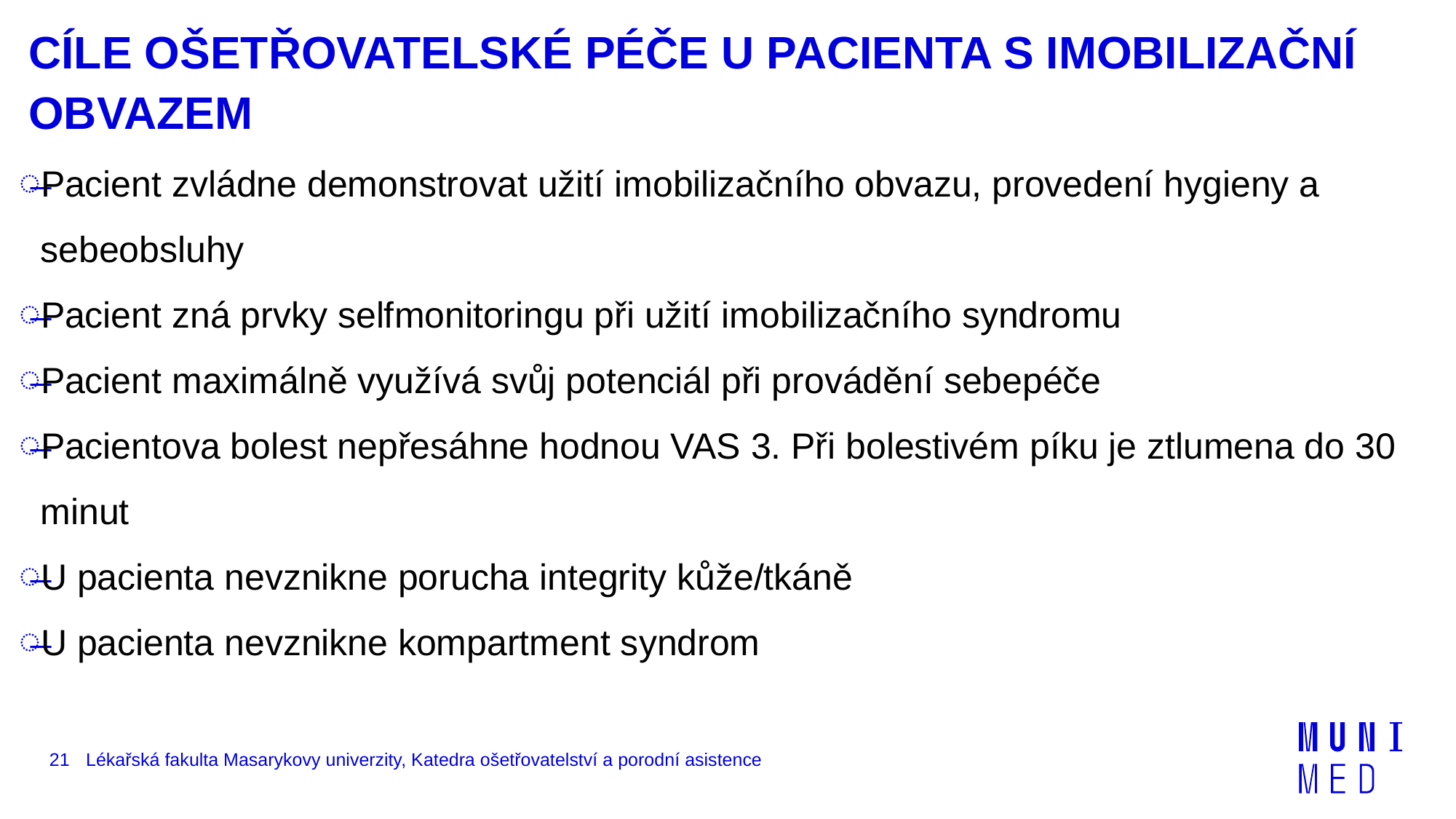

# CÍLE OŠETŘOVATELSKÉ PÉČE U PACIENTA S IMOBILIZAČNÍ OBVAZEM
Pacient zvládne demonstrovat užití imobilizačního obvazu, provedení hygieny a sebeobsluhy
Pacient zná prvky selfmonitoringu při užití imobilizačního syndromu
Pacient maximálně využívá svůj potenciál při provádění sebepéče
Pacientova bolest nepřesáhne hodnou VAS 3. Při bolestivém píku je ztlumena do 30 minut
U pacienta nevznikne porucha integrity kůže/tkáně
U pacienta nevznikne kompartment syndrom

21
Lékařská fakulta Masarykovy univerzity, Katedra ošetřovatelství a porodní asistence